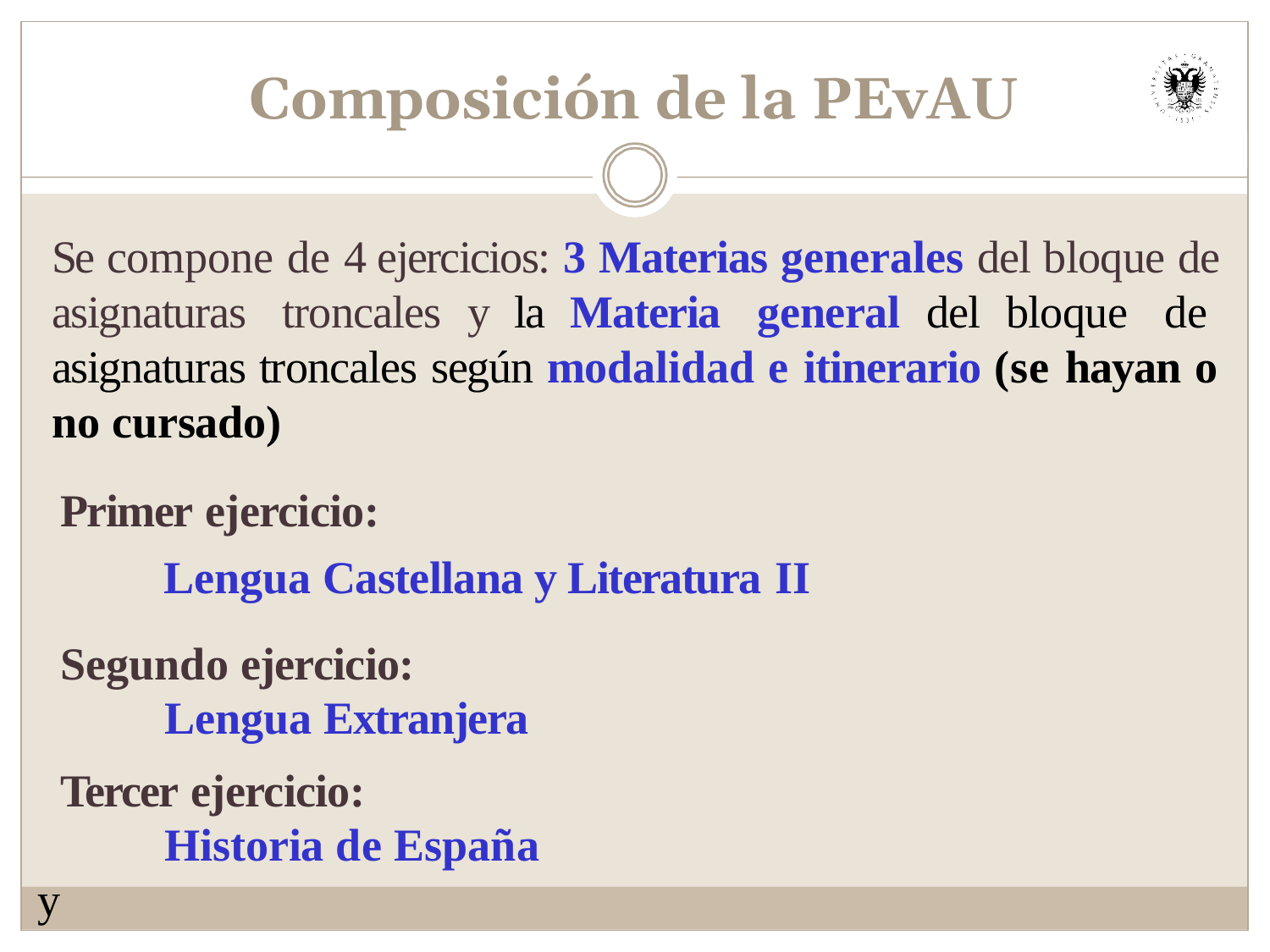

# Composición de la PEvAU
Se compone de 4 ejercicios: 3 Materias generales del bloque de  asignaturas troncales y la Materia general del bloque de  asignaturas troncales según modalidad e itinerario (se hayan o  no cursado)
  Primer ejercicio:
Lengua Castellana y Literatura II
  Segundo ejercicio:
Lengua Extranjera
  Tercer ejercicio:
Historia de España
y